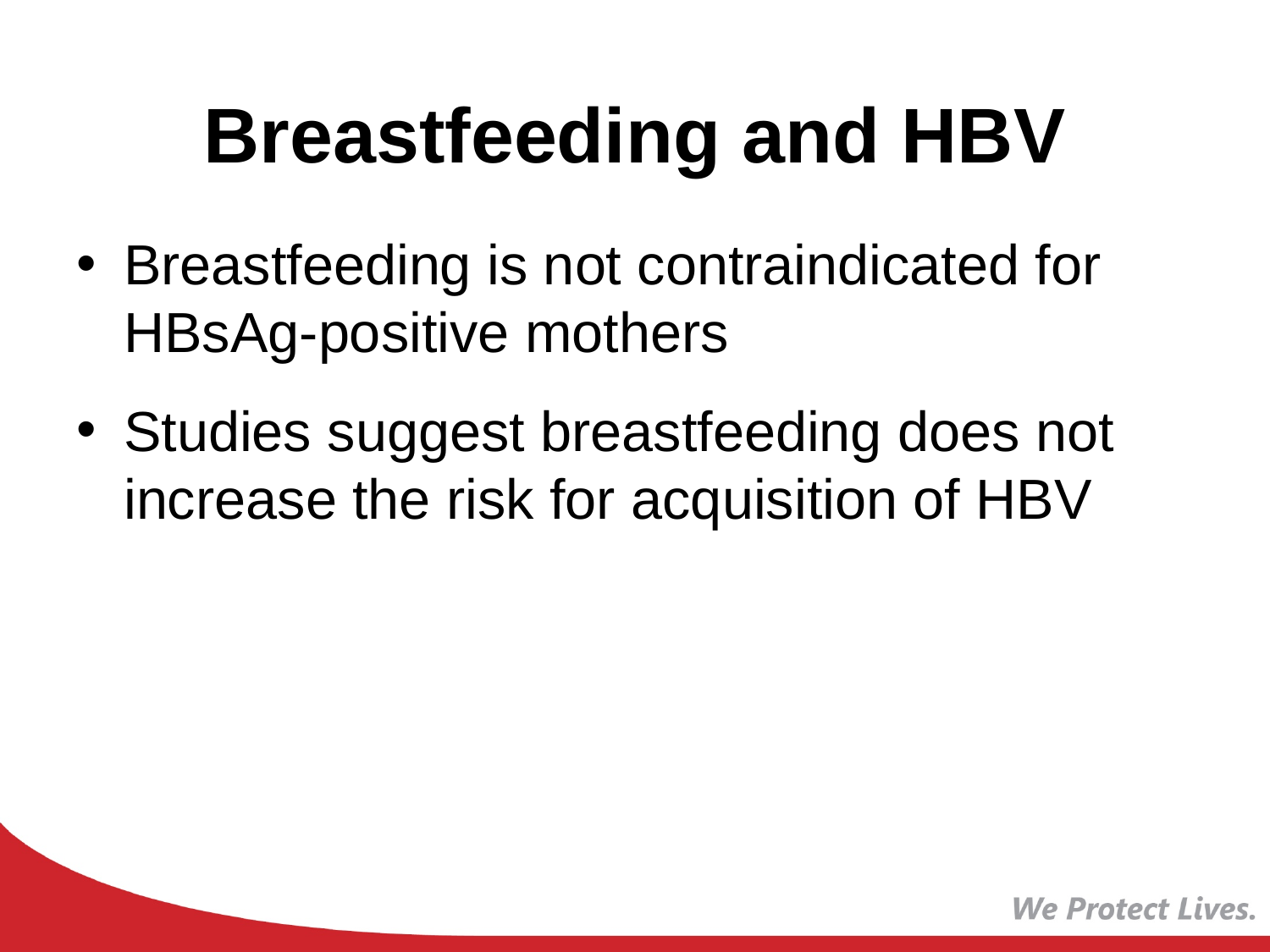

# Breastfeeding and HBV
Breastfeeding is not contraindicated for HBsAg-positive mothers

Studies suggest breastfeeding does not increase the risk for acquisition of HBV